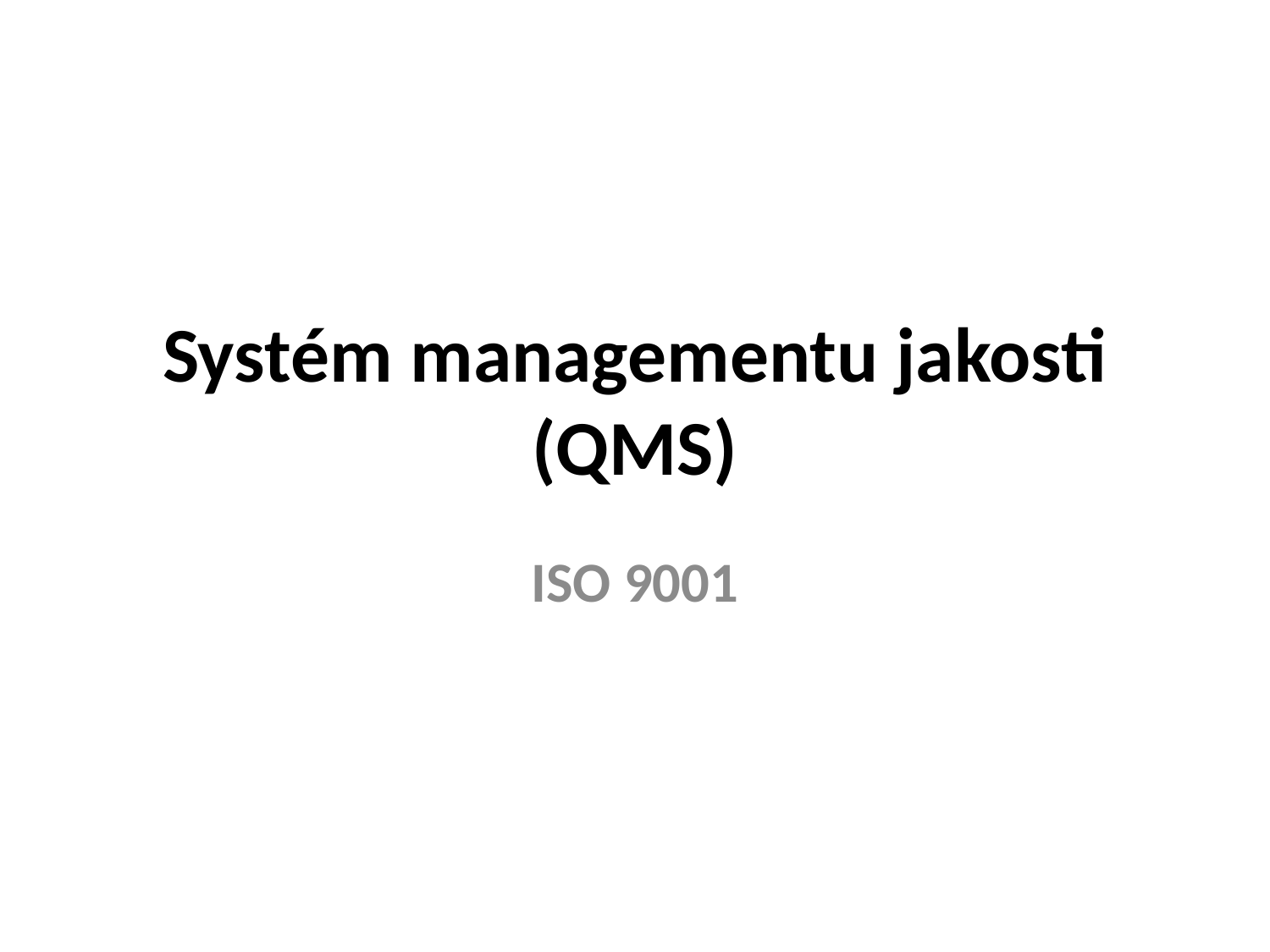

# Systém managementu jakosti (QMS)
ISO 9001